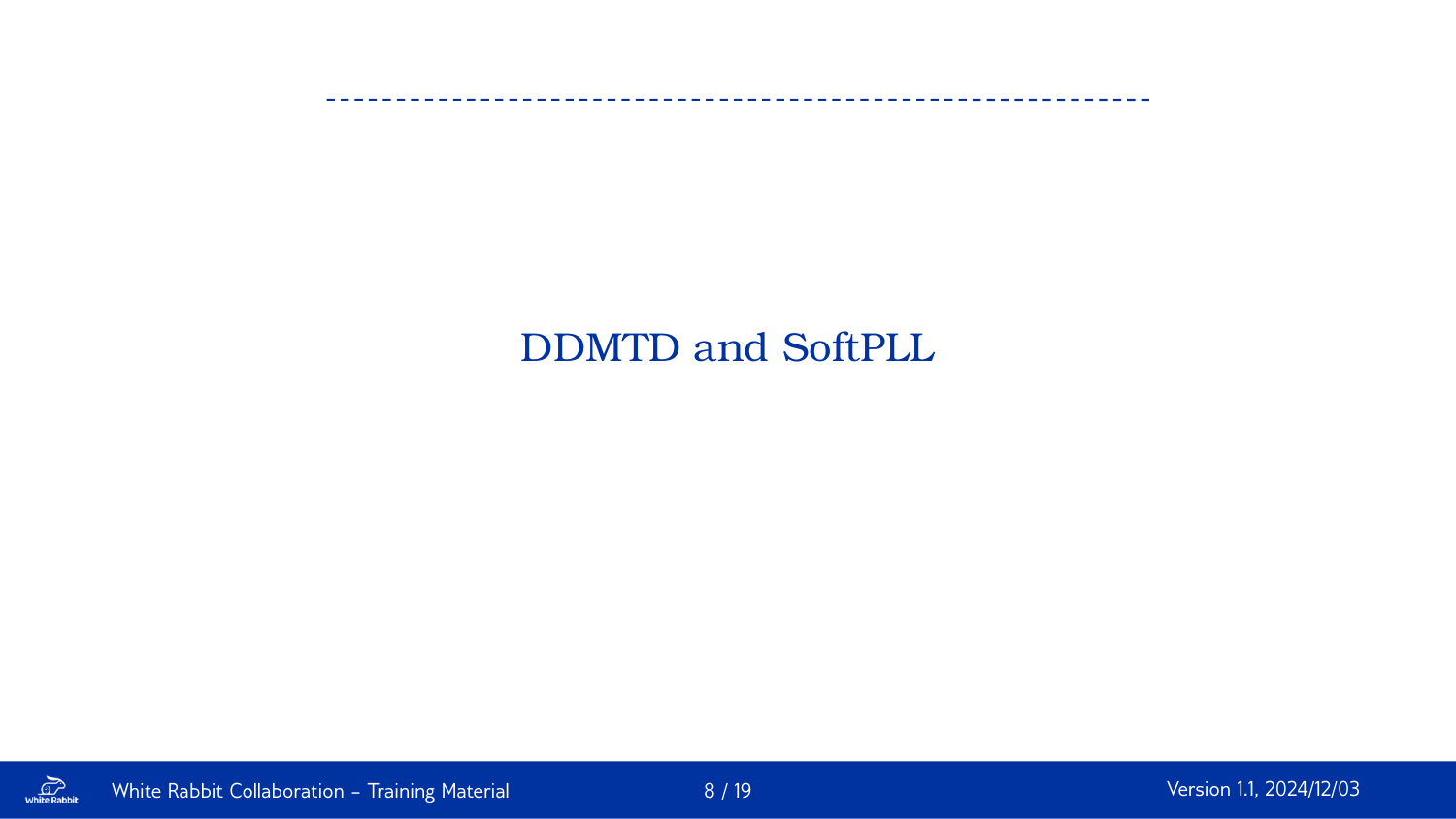

DDMTD and SoftPLL
8 / 19
White Rabbit Collaboration – Training Material